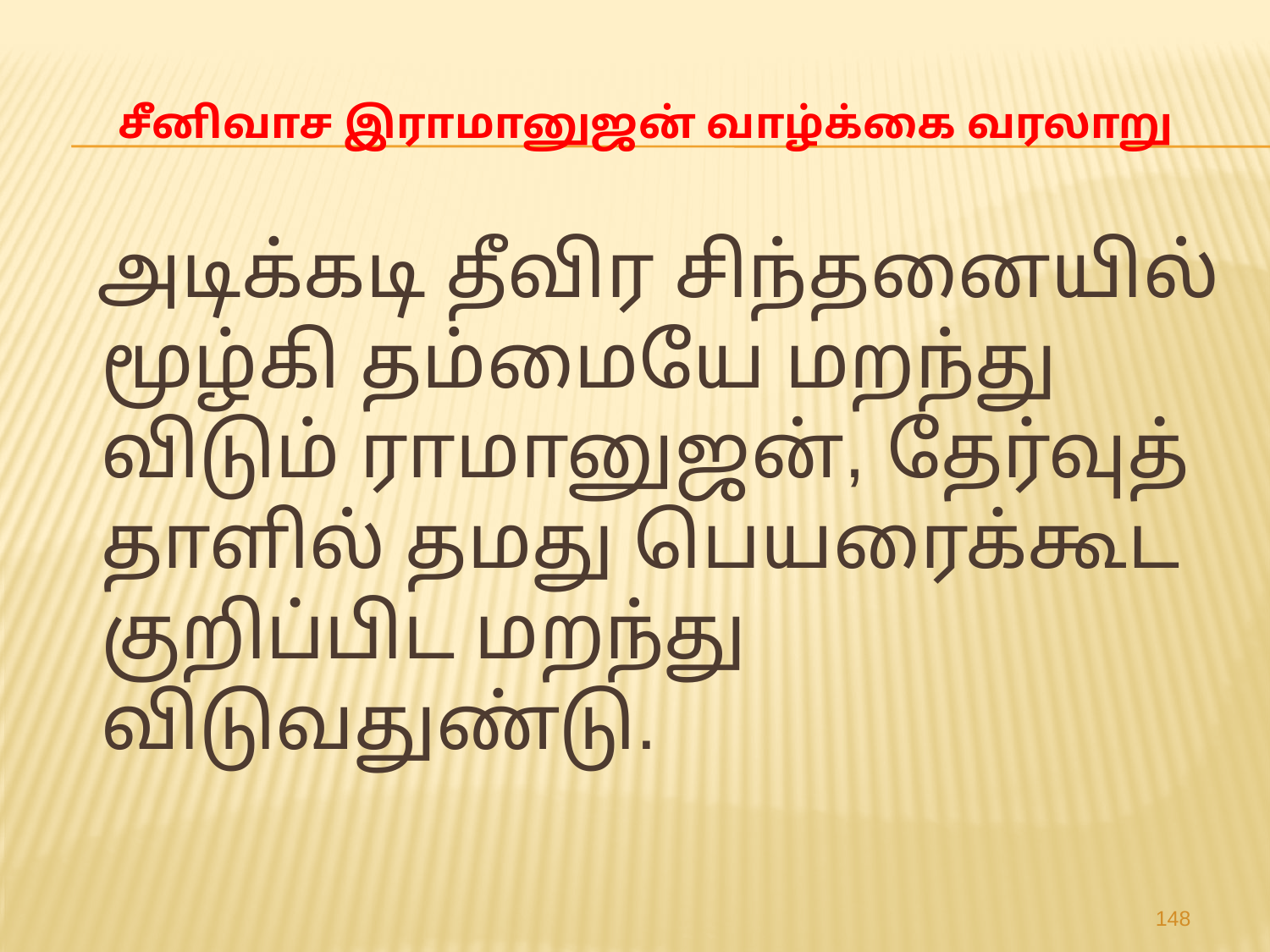

# சீனிவாச இராமானுஜன் வாழ்க்கை வரலாறு
   அடிக்கடி தீவிர சிந்தனையில் மூழ்கி தம்மையே மறந்து விடும் ராமானுஜன், தேர்வுத் தாளில் தமது பெயரைக்கூட குறிப்பிட மறந்து விடுவதுண்டு.

148